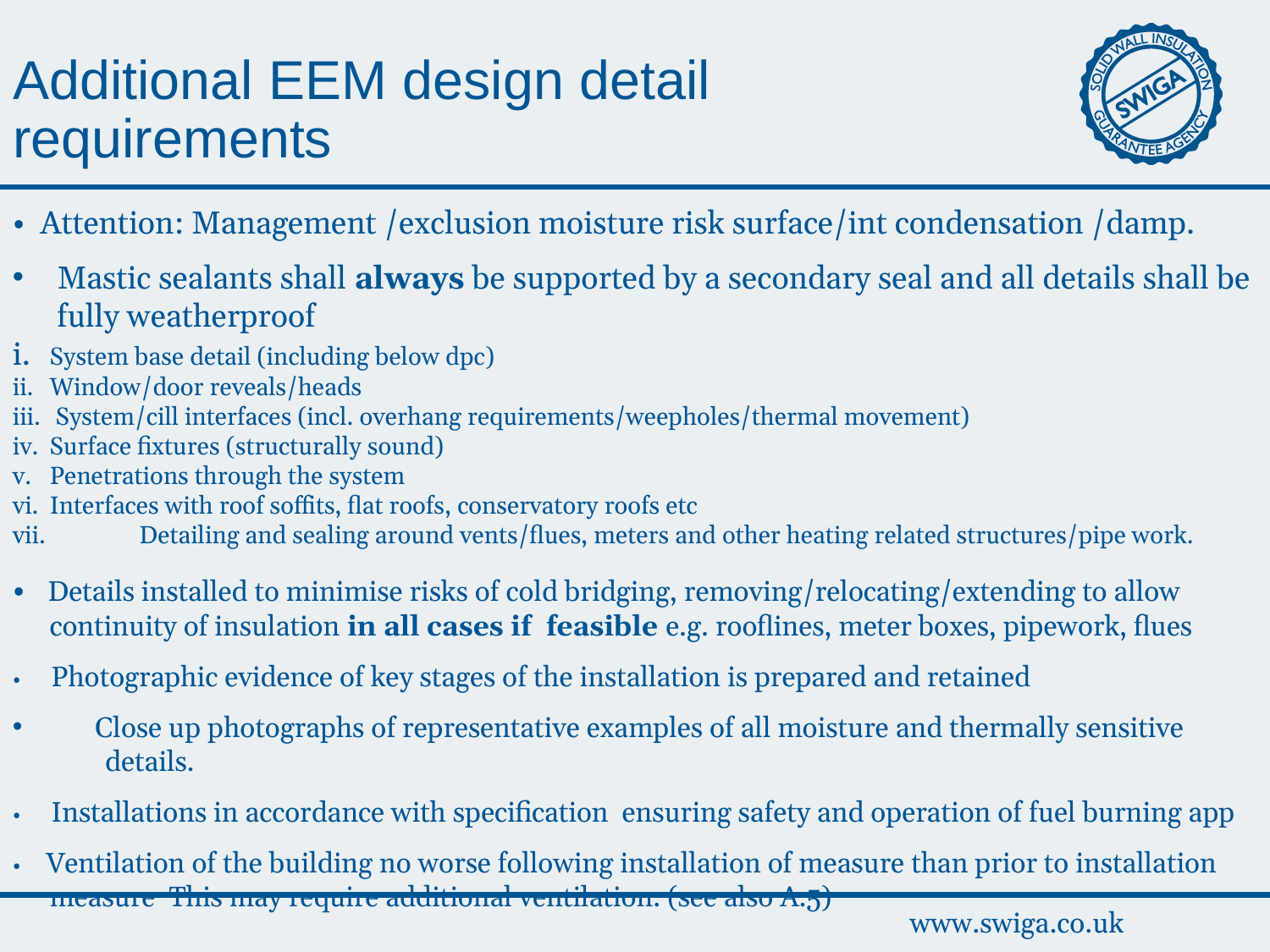

# Additional EEM design detail requirements
•  Attention: Management /exclusion moisture risk surface/int condensation /damp.

 Mastic sealants shall always be supported by a secondary seal and all details shall be  fully weatherproof
i.	System base detail (including below dpc)
ii.	Window/door reveals/heads
iii.	 System/cill interfaces (incl. overhang requirements/weepholes/thermal movement)
iv.	Surface fixtures (structurally sound)
v.	Penetrations through the system
vi.	Interfaces with roof soffits, flat roofs, conservatory roofs etc
            Detailing and sealing around vents/flues, meters and other heating related structures/pipe work.

•   Details installed to minimise risks of cold bridging, removing/relocating/extending to allow continuity of insulation in all cases if  feasible e.g. rooflines, meter boxes, pipework, flues

•      Photographic evidence of key stages of the installation is prepared and retained

    Close up photographs of representative examples of all moisture and thermally sensitive details.

•      Installations in accordance with specification  ensuring safety and operation of fuel burning app

•     Ventilation of the building no worse following installation of measure than prior to installation  measure  This may require additional ventilation. (see also A.5)